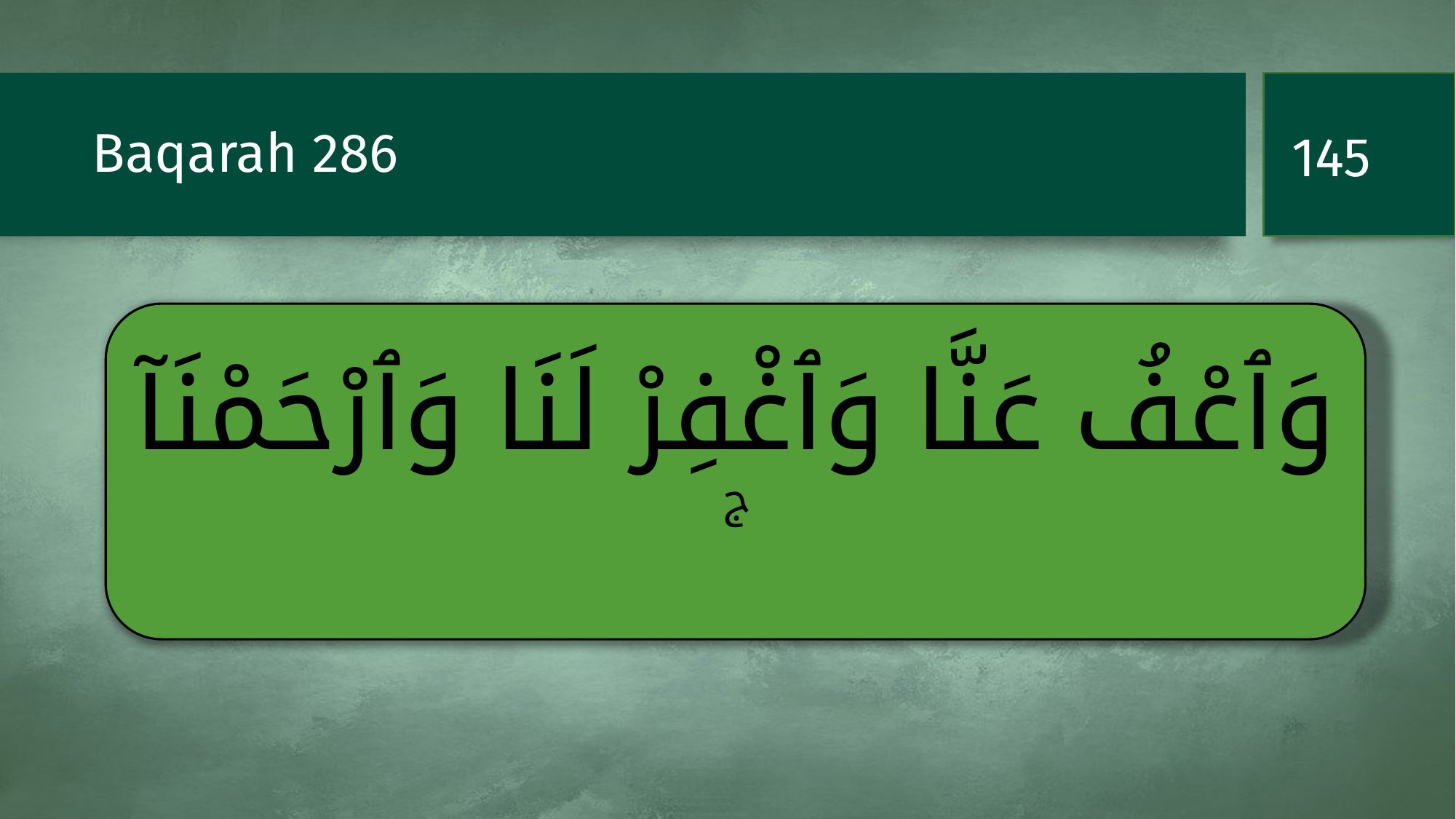

145
# Baqarah 286
وَٱعْفُ عَنَّا وَٱغْفِرْ لَنَا وَٱرْحَمْنَآ ۚ